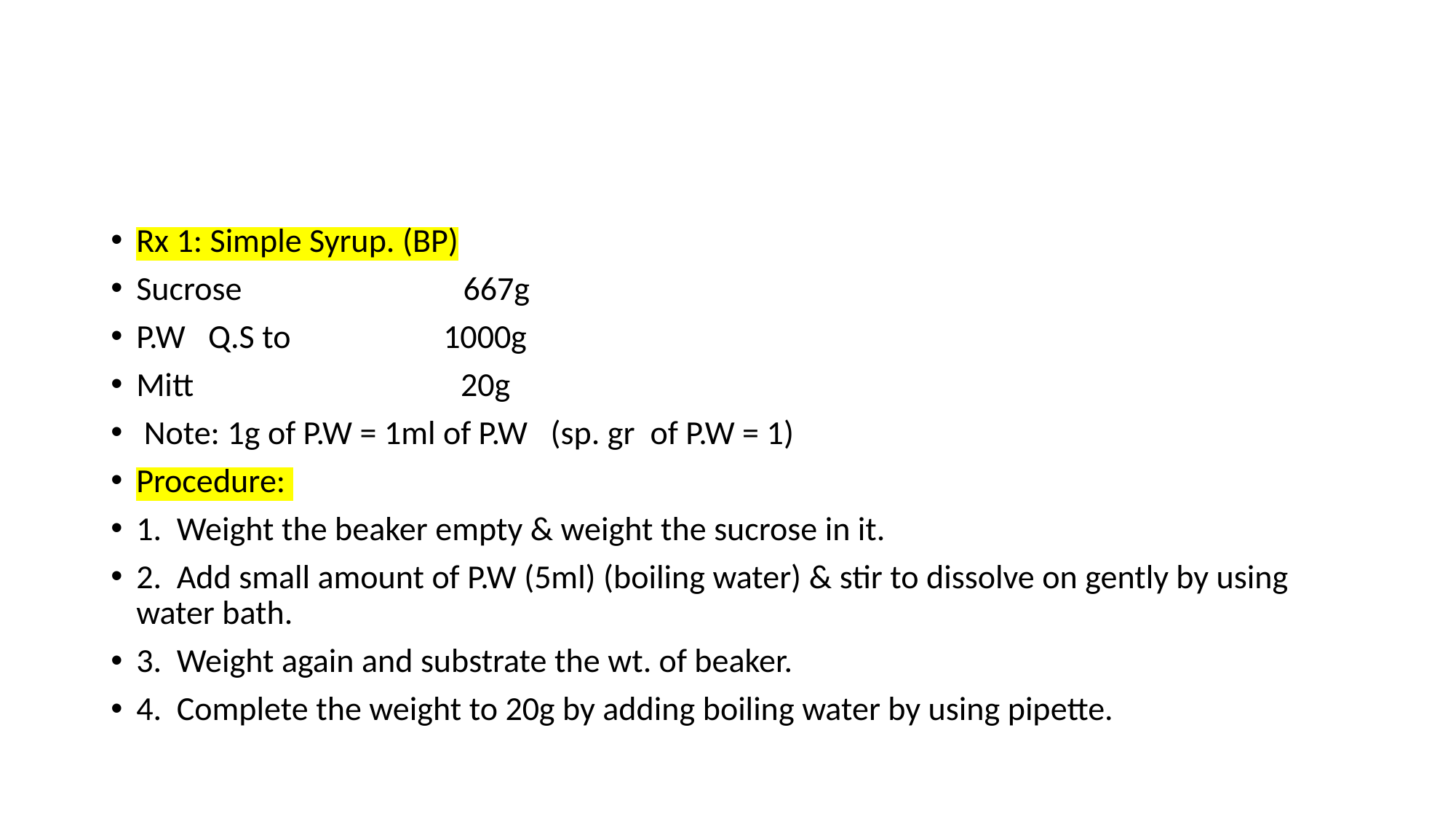

#
Rx 1: Simple Syrup. (BP)
Sucrose                             667g
P.W   Q.S to                    1000g
Mitt                                   20g
 Note: 1g of P.W = 1ml of P.W   (sp. gr  of P.W = 1)
Procedure:
1.  Weight the beaker empty & weight the sucrose in it.
2.  Add small amount of P.W (5ml) (boiling water) & stir to dissolve on gently by using water bath.
3.  Weight again and substrate the wt. of beaker.
4.  Complete the weight to 20g by adding boiling water by using pipette.